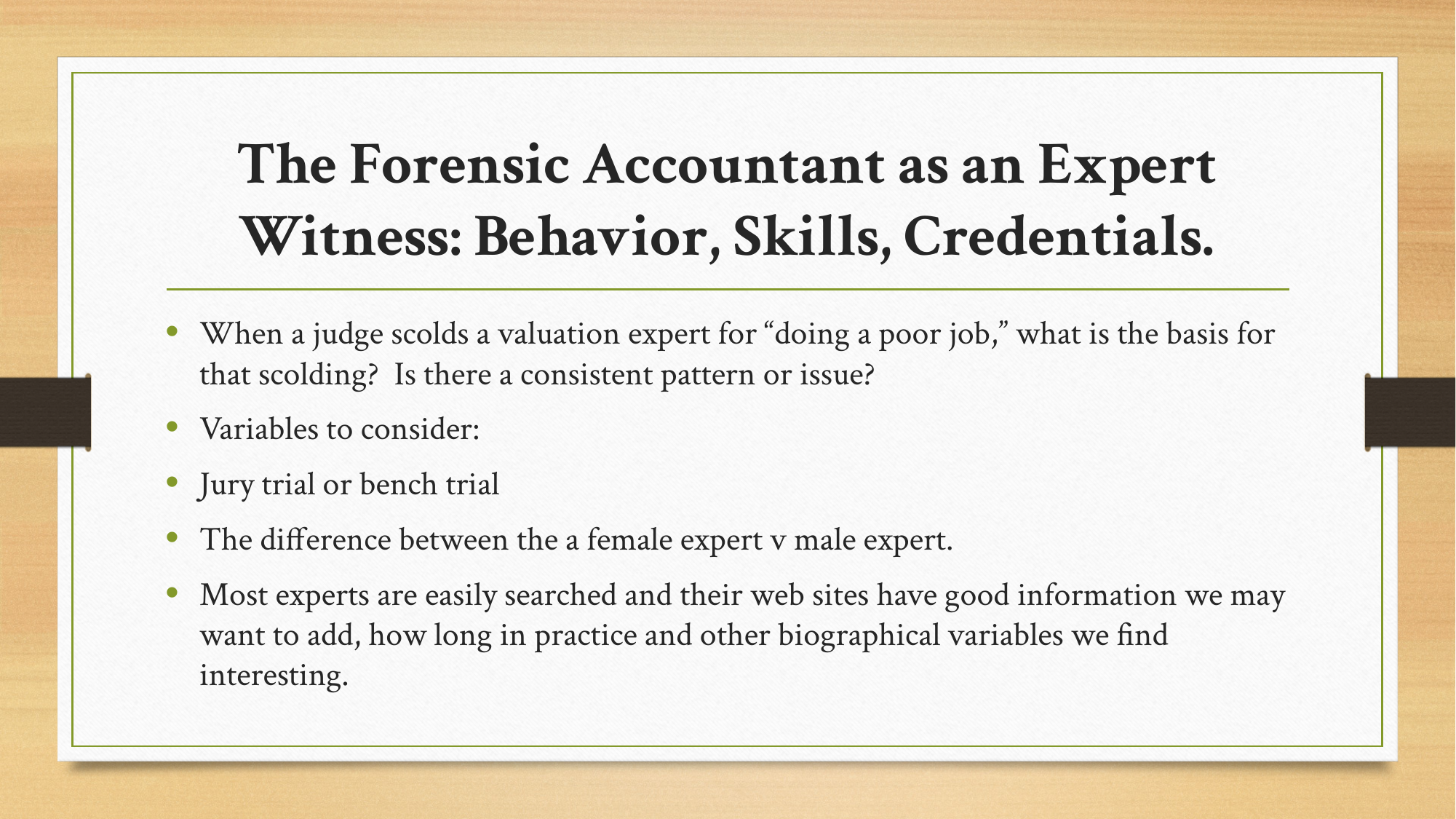

# The Forensic Accountant as an Expert Witness: Behavior, Skills, Credentials.
When a judge scolds a valuation expert for “doing a poor job,” what is the basis for that scolding?  Is there a consistent pattern or issue?
Variables to consider:
Jury trial or bench trial
The difference between the a female expert v male expert.
Most experts are easily searched and their web sites have good information we may want to add, how long in practice and other biographical variables we find interesting.